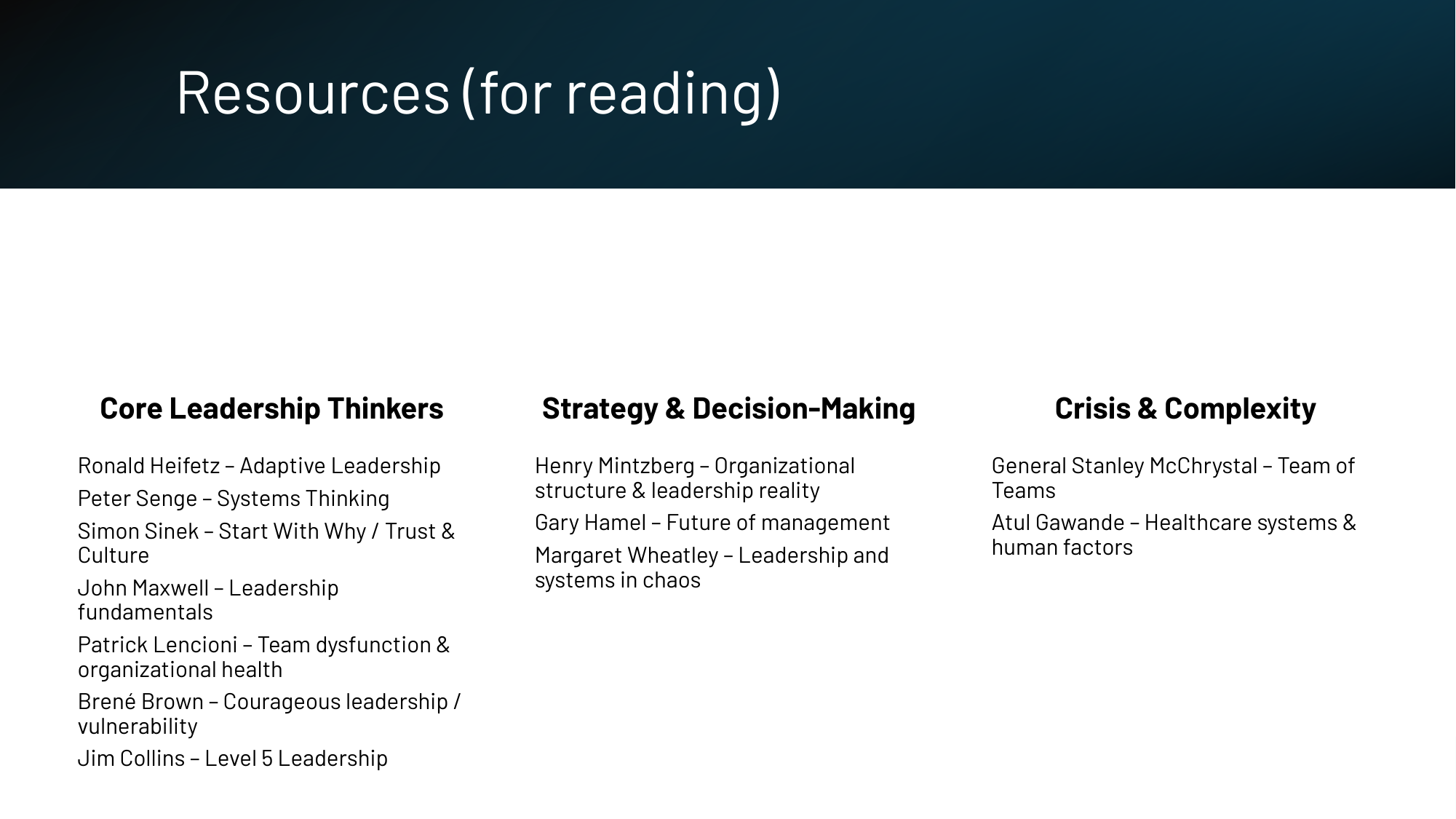

# Resources (for reading)
Core Leadership Thinkers
Ronald Heifetz – Adaptive Leadership
Peter Senge – Systems Thinking
Simon Sinek – Start With Why / Trust & Culture
John Maxwell – Leadership fundamentals
Patrick Lencioni – Team dysfunction & organizational health
Brené Brown – Courageous leadership / vulnerability
Jim Collins – Level 5 Leadership
Strategy & Decision-Making
Henry Mintzberg – Organizational structure & leadership reality
Gary Hamel – Future of management
Margaret Wheatley – Leadership and systems in chaos
Crisis & Complexity
General Stanley McChrystal – Team of Teams
Atul Gawande – Healthcare systems & human factors